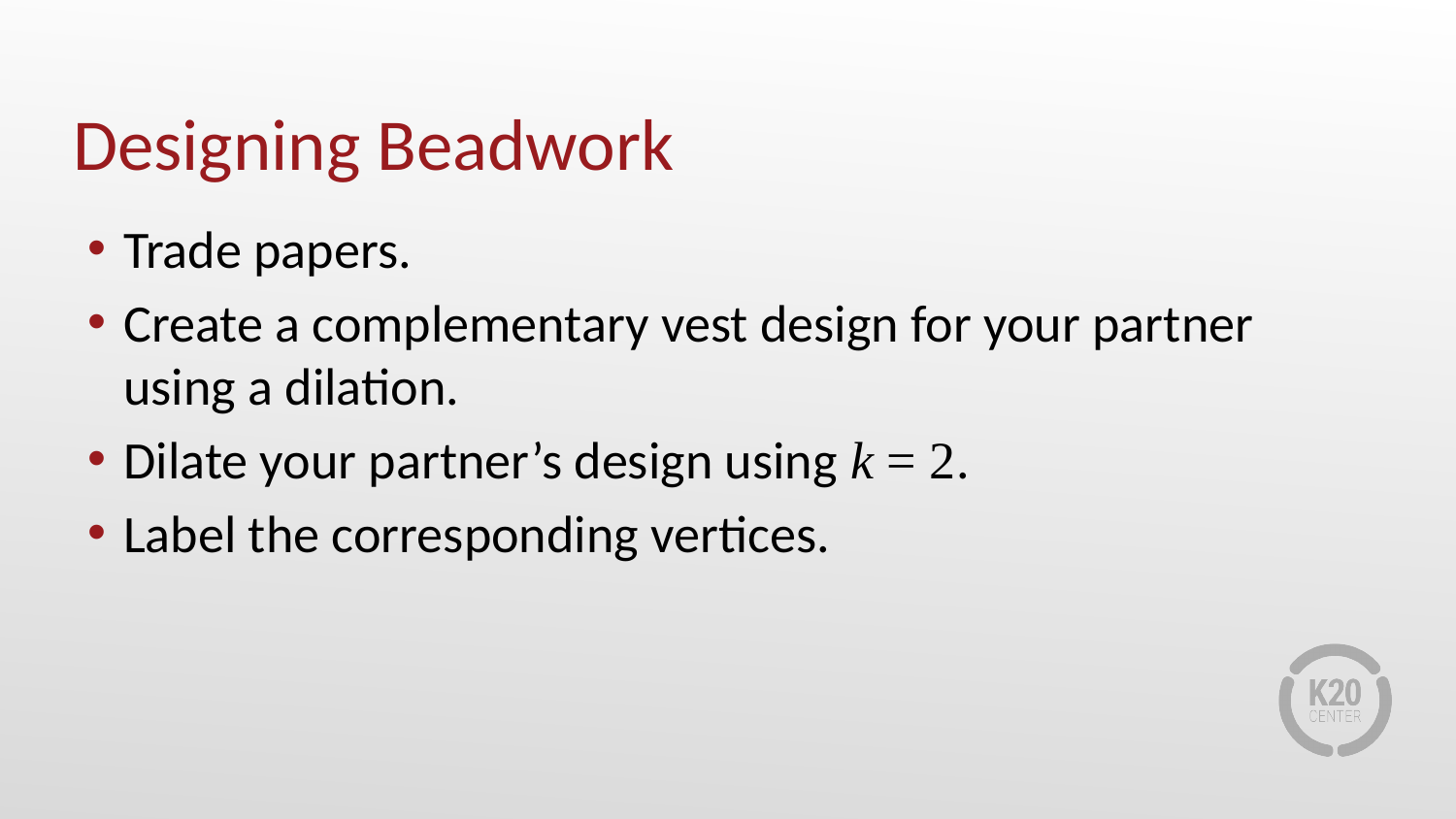

# Designing Beadwork
Trade papers.
Create a complementary vest design for your partner using a dilation.
Dilate your partner’s design using k = 2.
Label the corresponding vertices.